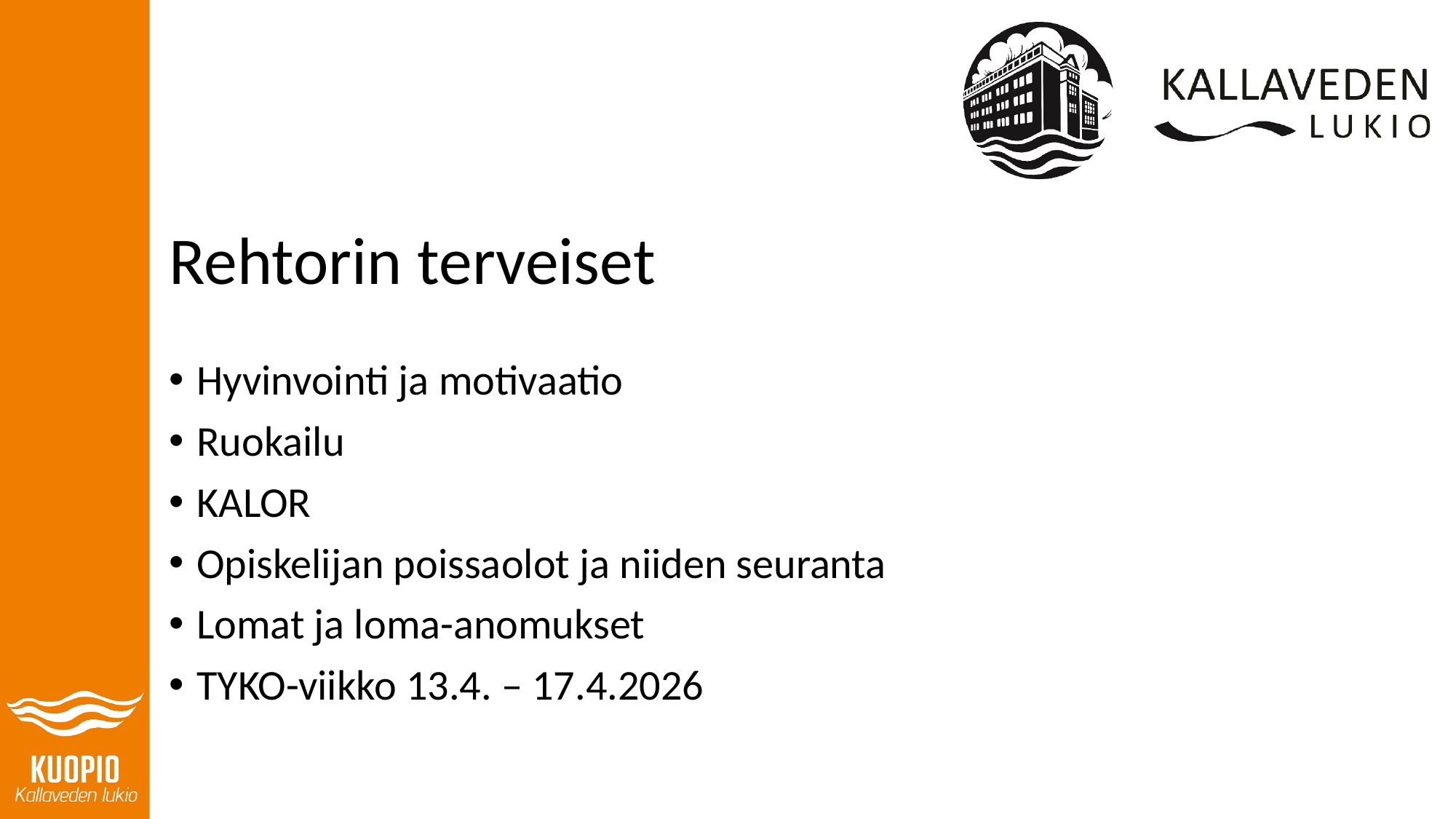

# Rehtorin terveiset
Hyvinvointi ja motivaatio
Ruokailu
KALOR
Opiskelijan poissaolot ja niiden seuranta
Lomat ja loma-anomukset
TYKO-viikko 13.4. – 17.4.2026